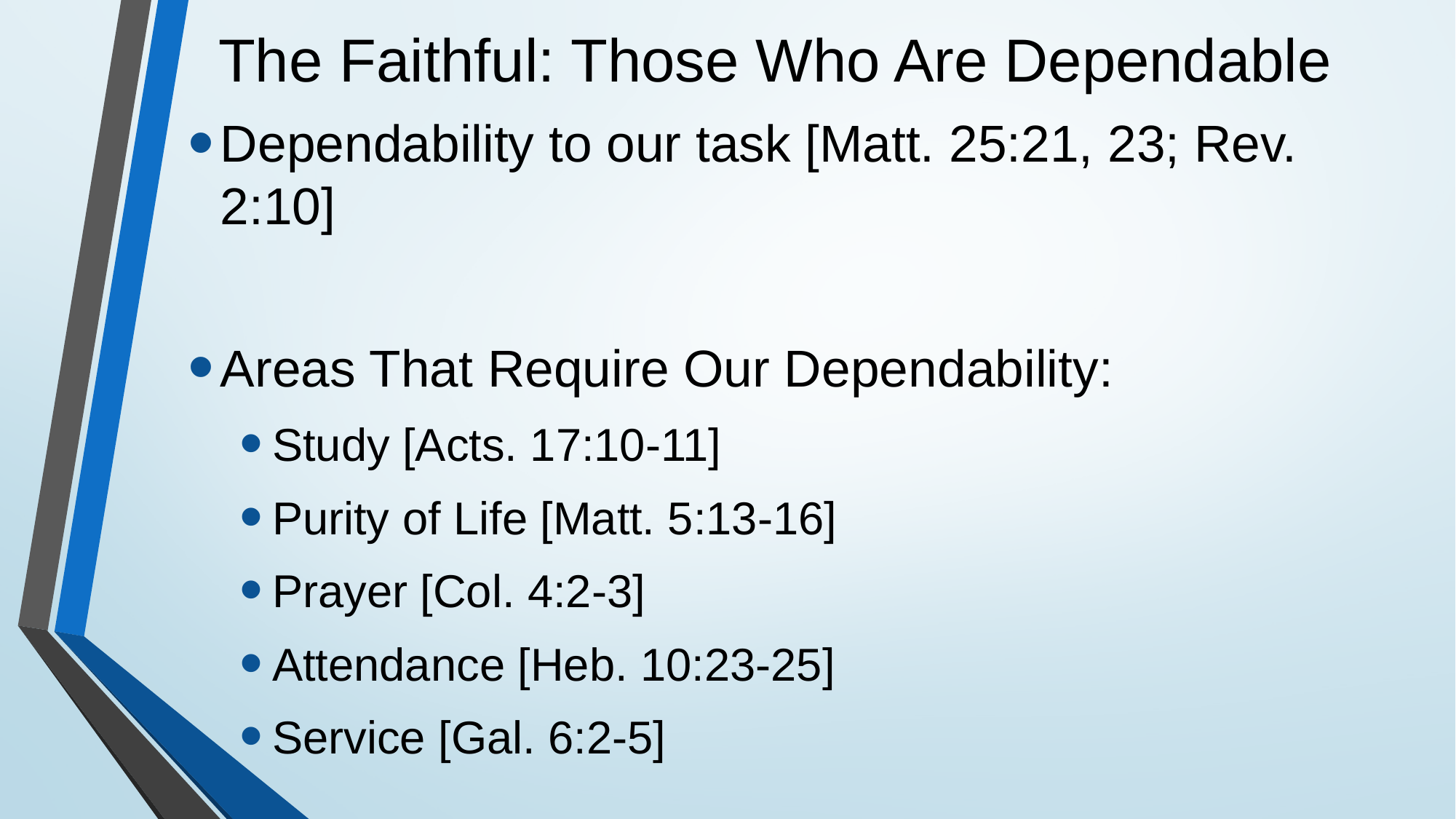

# The Faithful: Those Who Are Dependable
Dependability to our task [Matt. 25:21, 23; Rev. 2:10]

Areas That Require Our Dependability:
Study [Acts. 17:10-11]
Purity of Life [Matt. 5:13-16]
Prayer [Col. 4:2-3]
Attendance [Heb. 10:23-25]
Service [Gal. 6:2-5]